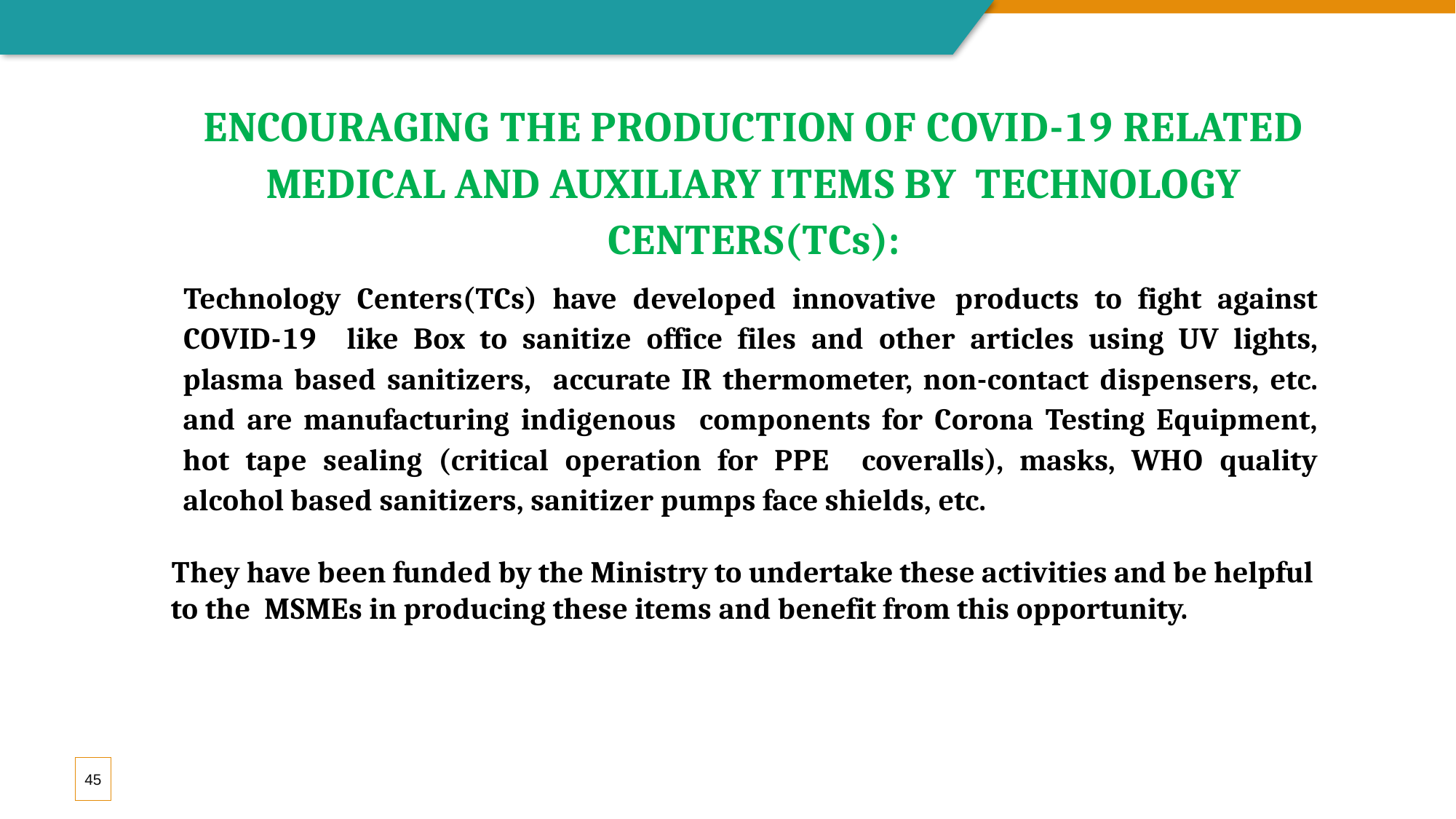

ENCOURAGING THE PRODUCTION OF COVID-19 RELATED MEDICAL AND AUXILIARY ITEMS BY  TECHNOLOGY CENTERS(TCs):
Technology Centers(TCs) have developed innovative products to fight against COVID-19  like Box to sanitize office files and other articles using UV lights, plasma based sanitizers,  accurate IR thermometer, non-contact dispensers, etc. and are manufacturing indigenous  components for Corona Testing Equipment, hot tape sealing (critical operation for PPE  coveralls), masks, WHO quality alcohol based sanitizers, sanitizer pumps face shields, etc.
They have been funded by the Ministry to undertake these activities and be helpful to the  MSMEs in producing these items and benefit from this opportunity.
45